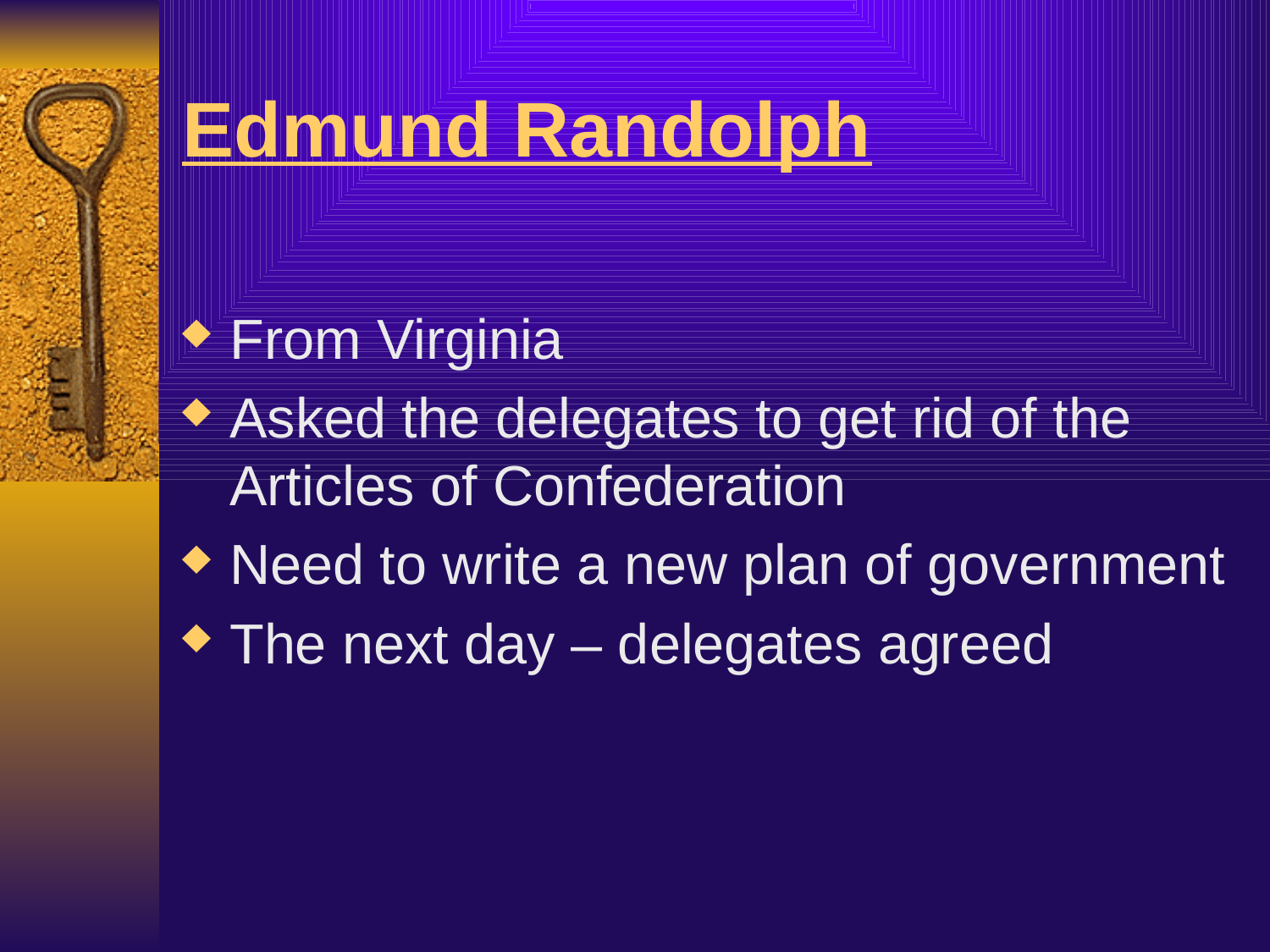

# Edmund Randolph
From Virginia
Asked the delegates to get rid of the Articles of Confederation
Need to write a new plan of government
The next day – delegates agreed